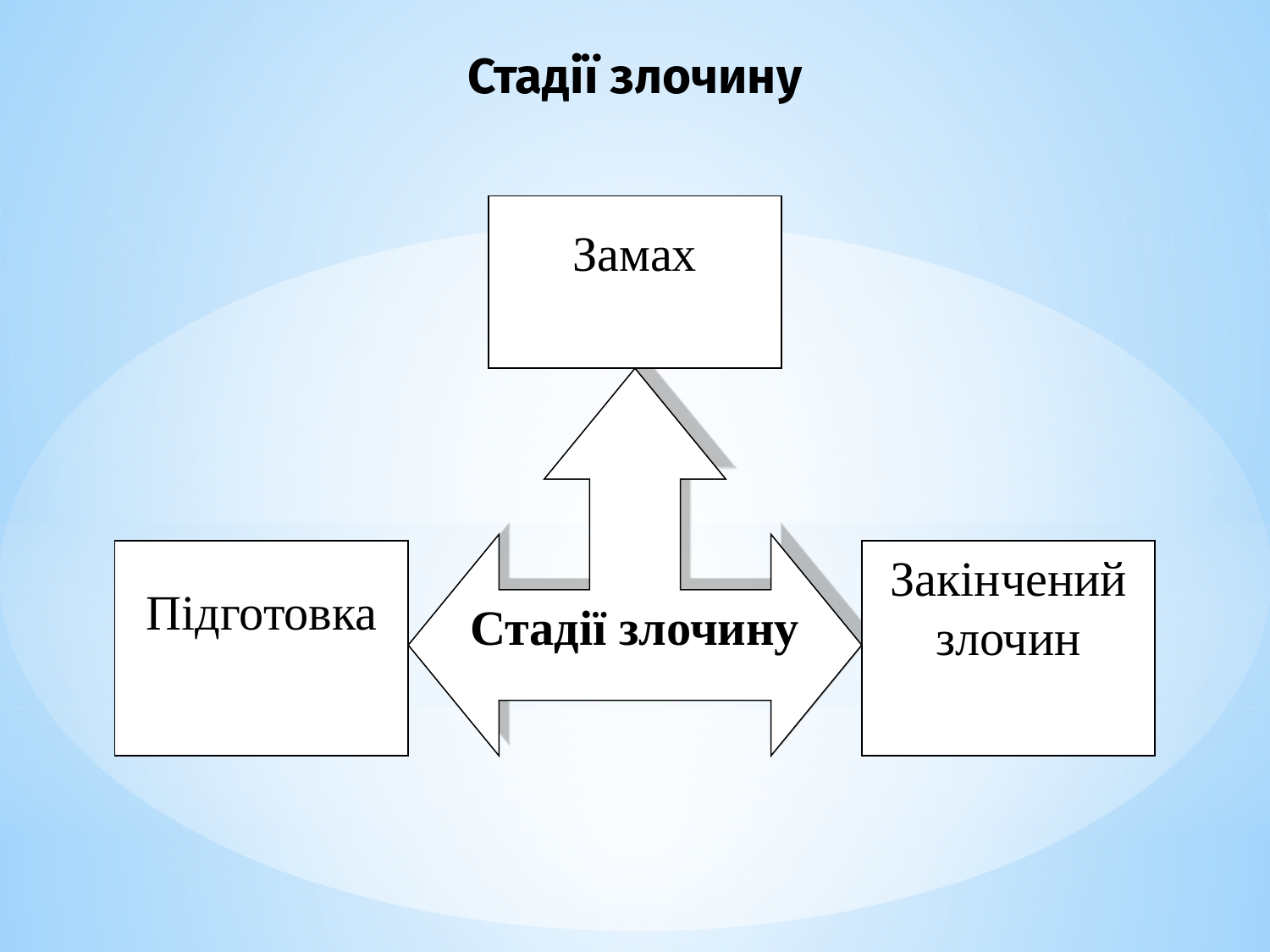

# Стадії злочину

Замах
Стадії злочину

Підготовка
Закінчений злочин